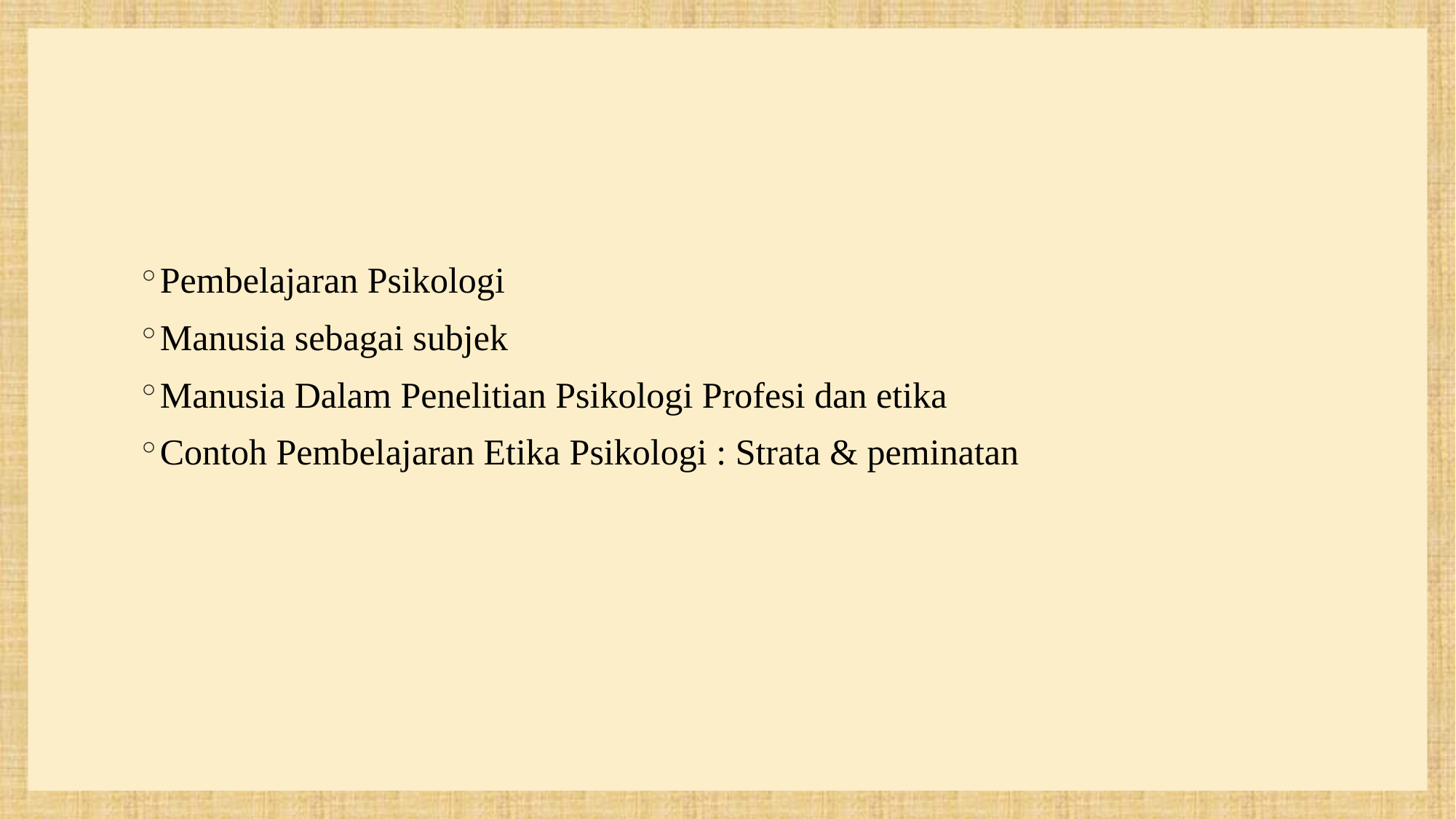

Pembelajaran Psikologi
Manusia sebagai subjek
Manusia Dalam Penelitian Psikologi Profesi dan etika
Contoh Pembelajaran Etika Psikologi : Strata & peminatan